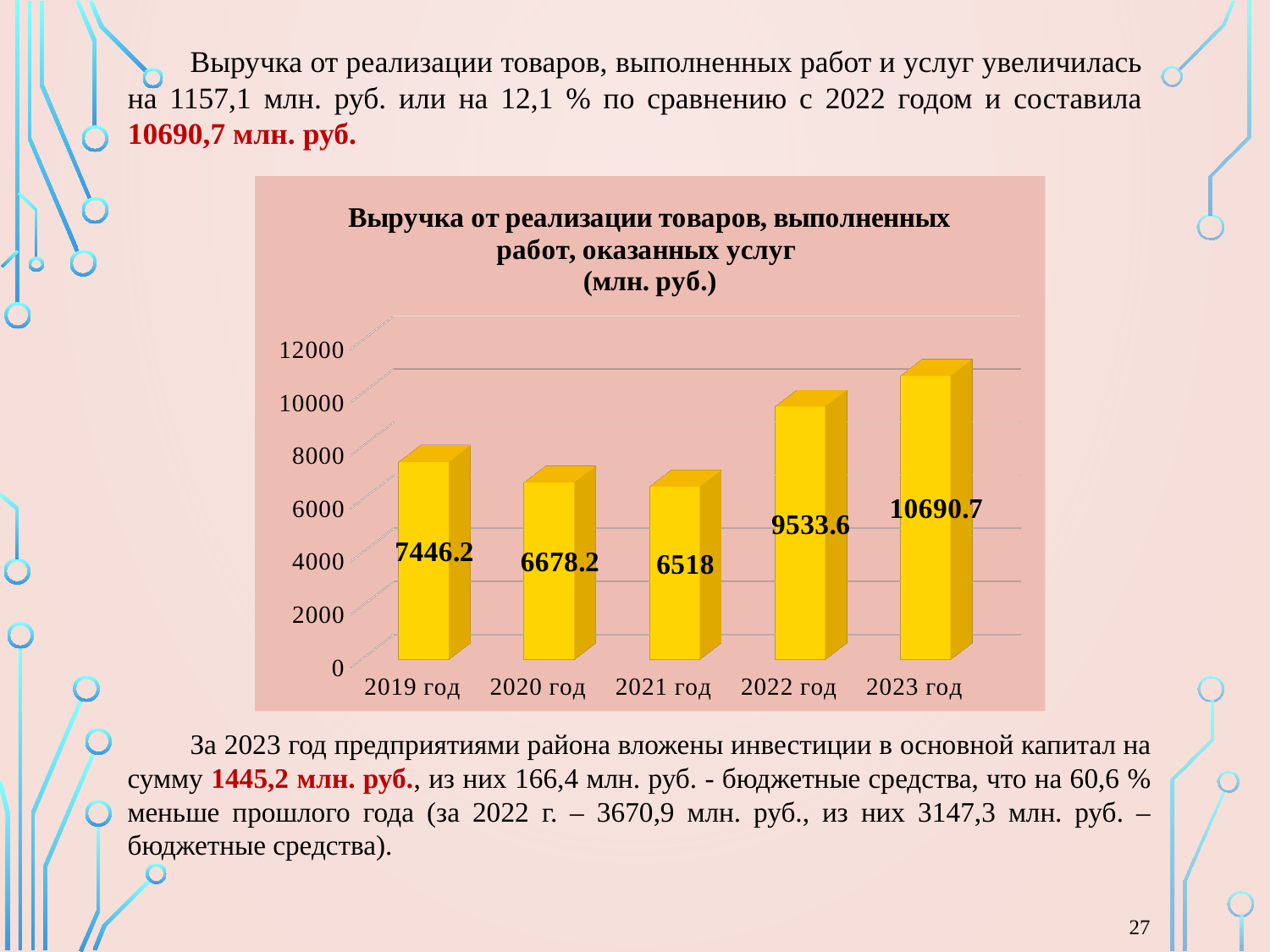

Выручка от реализации товаров, выполненных работ и услуг увеличилась на 1157,1 млн. руб. или на 12,1 % по сравнению с 2022 годом и составила 10690,7 млн. руб.

[unsupported chart]

За 2023 год предприятиями района вложены инвестиции в основной капитал на сумму 1445,2 млн. руб., из них 166,4 млн. руб. - бюджетные средства, что на 60,6 % меньше прошлого года (за 2022 г. – 3670,9 млн. руб., из них 3147,3 млн. руб. – бюджетные средства).
27